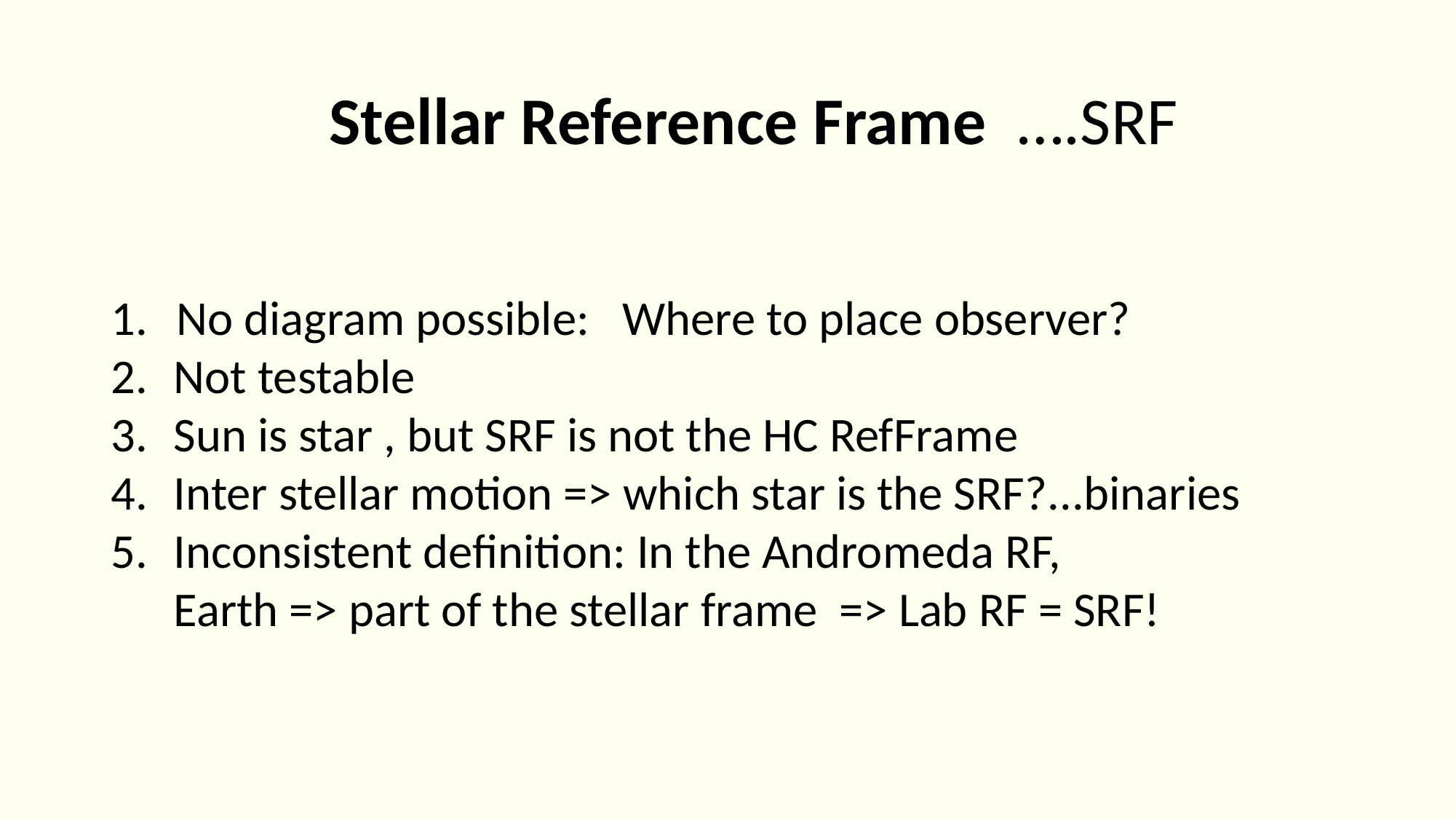

# Stellar Reference Frame  ….SRF

 No diagram possible:   Where to place observer?
  Not testable
  Sun is star , but SRF is not the HC RefFrame
  Inter stellar motion => which star is the SRF?...binaries
  Inconsistent definition: In the Andromeda RF,
  Earth => part of the stellar frame  => Lab RF = SRF!